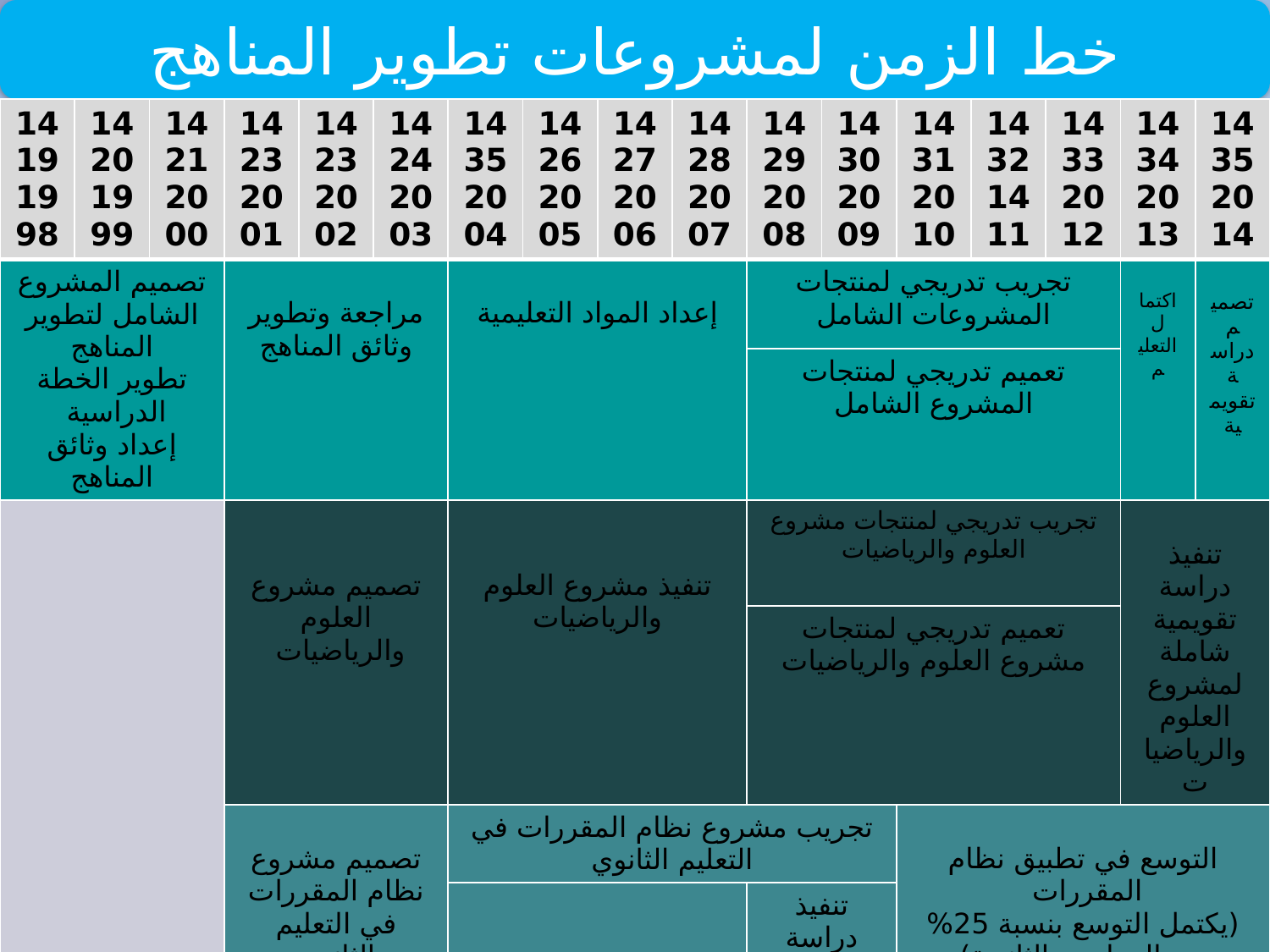

خط الزمن لمشروعات تطوير المناهج
| 1419 1998 | 1420 1999 | 1421 2000 | 1423 2001 | 1423 2002 | 1424 2003 | 1435 2004 | 1426 2005 | 1427 2006 | 1428 2007 | 1429 2008 | 1430 2009 | 1431 2010 | 1432 1411 | 1433 2012 | 1434 2013 | 1435 2014 |
| --- | --- | --- | --- | --- | --- | --- | --- | --- | --- | --- | --- | --- | --- | --- | --- | --- |
| تصميم المشروع الشامل لتطوير المناهج تطوير الخطة الدراسية إعداد وثائق المناهج |  |  | مراجعة وتطوير وثائق المناهج |  |  | إعداد المواد التعليمية |  |  |  | تجريب تدريجي لمنتجات المشروعات الشامل |  |  |  |  | اكتمال التعليم | تصميم دراسة تقويمية |
|  |  |  |  |  |  |  |  |  |  | تعميم تدريجي لمنتجات المشروع الشامل |  |  |  |  |  |  |
|  |  |  | تصميم مشروع العلوم والرياضيات |  |  | تنفيذ مشروع العلوم والرياضيات |  |  |  | تجريب تدريجي لمنتجات مشروع العلوم والرياضيات |  |  |  |  | تنفيذ دراسة تقويمية شاملة لمشروع العلوم والرياضيات |  |
|  |  |  |  |  |  |  |  |  |  | تعميم تدريجي لمنتجات مشروع العلوم والرياضيات |  |  |  |  |  |  |
|  |  |  | تصميم مشروع نظام المقررات في التعليم الثانوي |  |  | تجريب مشروع نظام المقررات في التعليم الثانوي |  |  |  |  |  | التوسع في تطبيق نظام المقررات (يكتمل التوسع بنسبة 25% من المدارس الثانوية) |  |  |  |  |
|  |  |  |  |  |  |  |  |  |  | تنفيذ دراسة تقويمية شاملة |  |  |  |  |  |  |
|  |  |  | تصميم مشروع اللغة الانجليزية1 |  |  | تجريب جزئي لمشروع اللغة الانجليزية1 |  |  |  | تصميم مشروع اللغة الانجليزية2 |  | تجريب مشروع اللغة الانجليزية2 |  |  | تعميم مشروع اللغة الانجليزية2 |  |
|  |  |  |  |  |  |  |  |  |  |  |  |  |  |  | تصميم وتنفيذ مشروع النظام الفصلي للتعليم الثانوي |  |